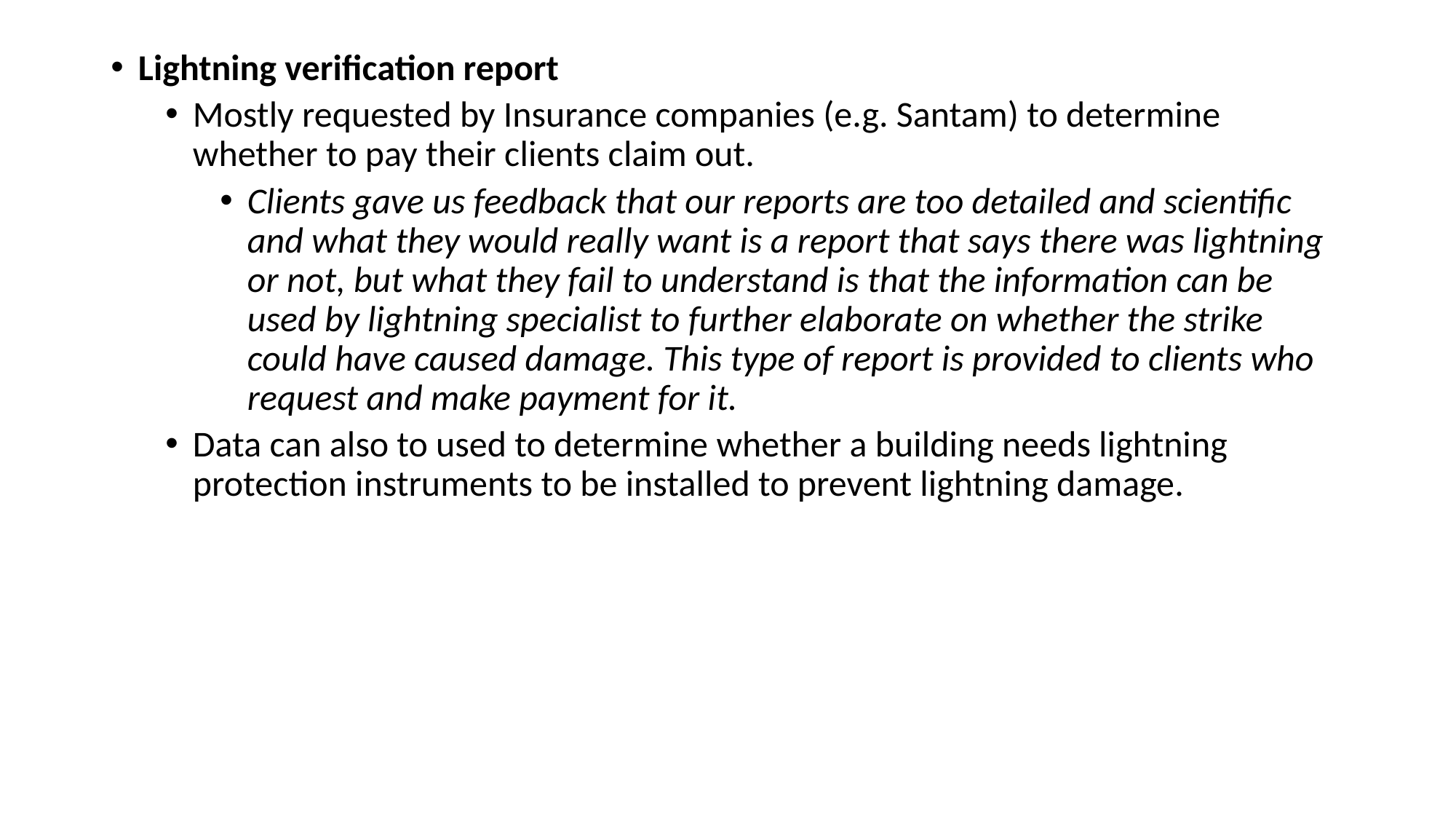

Lightning verification report
Mostly requested by Insurance companies (e.g. Santam) to determine whether to pay their clients claim out.
Clients gave us feedback that our reports are too detailed and scientific and what they would really want is a report that says there was lightning or not, but what they fail to understand is that the information can be used by lightning specialist to further elaborate on whether the strike could have caused damage. This type of report is provided to clients who request and make payment for it.
Data can also to used to determine whether a building needs lightning protection instruments to be installed to prevent lightning damage.

#